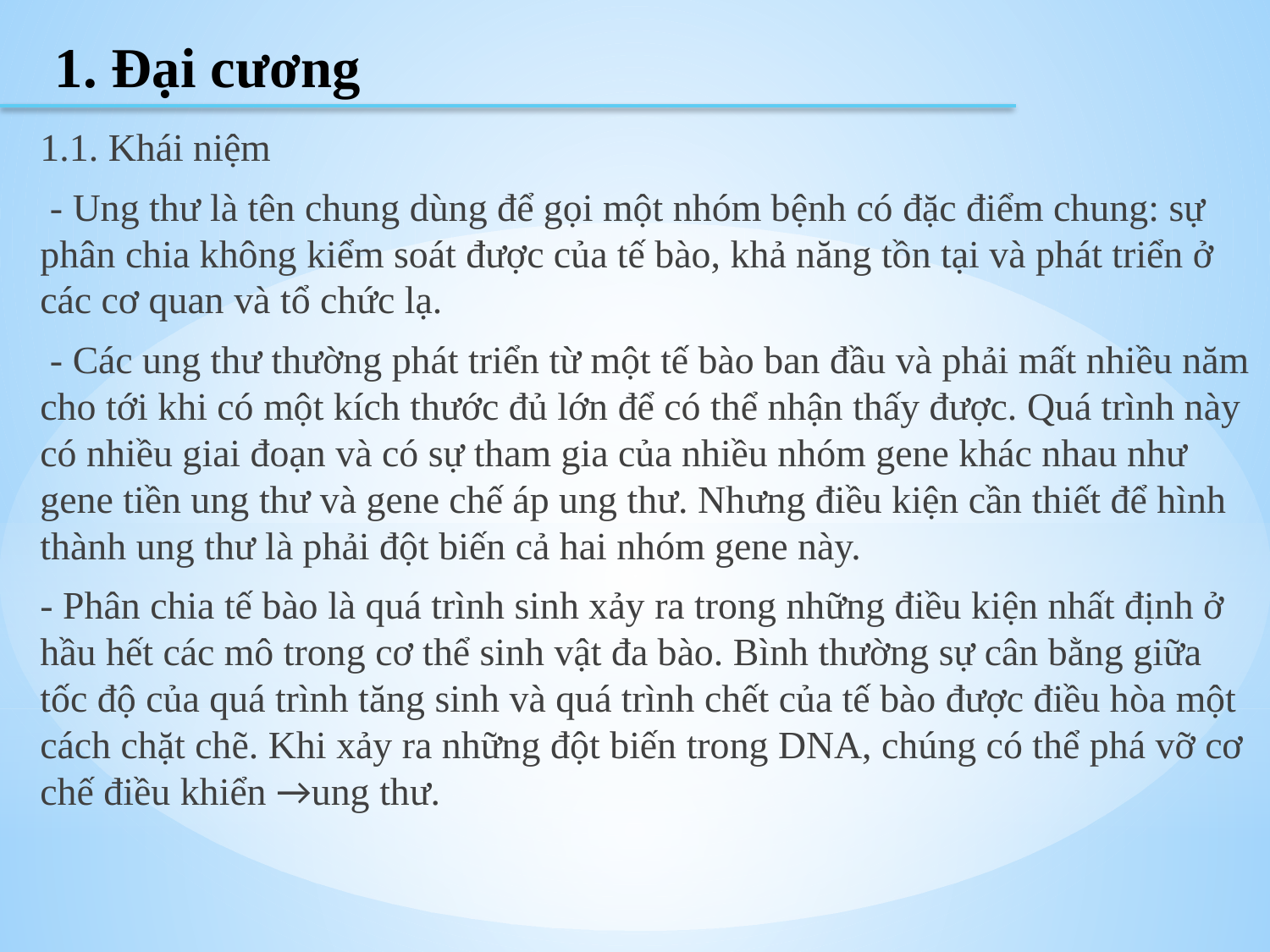

1. Đại cương
1.1. Khái niệm
 - Ung thư là tên chung dùng để gọi một nhóm bệnh có đặc điểm chung: sự phân chia không kiểm soát được của tế bào, khả năng tồn tại và phát triển ở các cơ quan và tổ chức lạ.
 - Các ung thư thường phát triển từ một tế bào ban đầu và phải mất nhiều năm cho tới khi có một kích thước đủ lớn để có thể nhận thấy được. Quá trình này có nhiều giai đoạn và có sự tham gia của nhiều nhóm gene khác nhau như gene tiền ung thư và gene chế áp ung thư. Nhưng điều kiện cần thiết để hình thành ung thư là phải đột biến cả hai nhóm gene này.
- Phân chia tế bào là quá trình sinh xảy ra trong những điều kiện nhất định ở hầu hết các mô trong cơ thể sinh vật đa bào. Bình thường sự cân bằng giữa tốc độ của quá trình tăng sinh và quá trình chết của tế bào được điều hòa một cách chặt chẽ. Khi xảy ra những đột biến trong DNA, chúng có thể phá vỡ cơ chế điều khiển →ung thư.